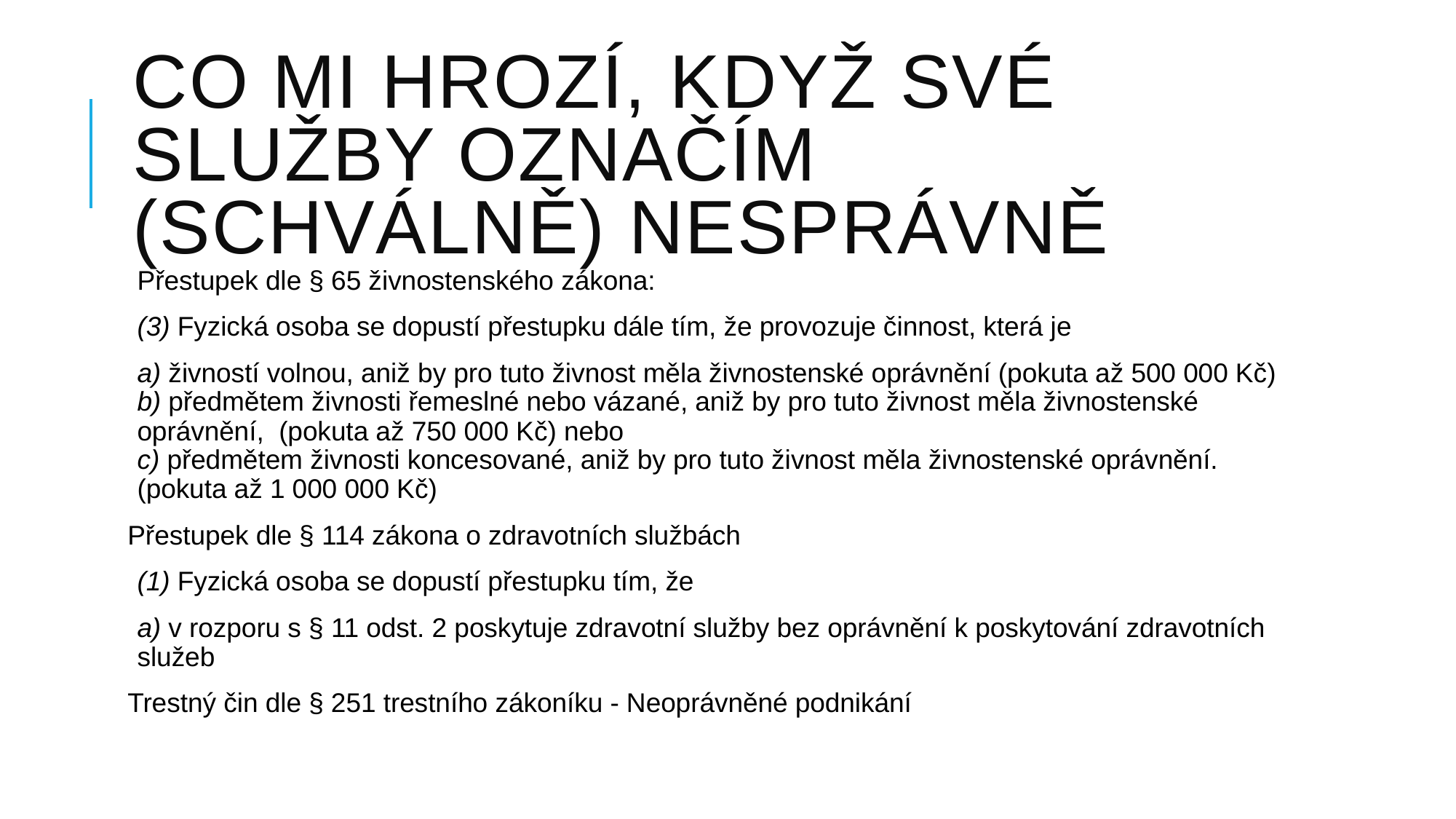

# Co mi hrozí, když své služby oznAčím (Schválně) nEsprávně
Přestupek dle § 65 živnostenského zákona:
(3) Fyzická osoba se dopustí přestupku dále tím, že provozuje činnost, která je
a) živností volnou, aniž by pro tuto živnost měla živnostenské oprávnění (pokuta až 500 000 Kč)
b) předmětem živnosti řemeslné nebo vázané, aniž by pro tuto živnost měla živnostenské oprávnění,  (pokuta až 750 000 Kč) nebo
c) předmětem živnosti koncesované, aniž by pro tuto živnost měla živnostenské oprávnění. (pokuta až 1 000 000 Kč)
Přestupek dle § 114 zákona o zdravotních službách
(1) Fyzická osoba se dopustí přestupku tím, že
a) v rozporu s § 11 odst. 2 poskytuje zdravotní služby bez oprávnění k poskytování zdravotních služeb
Trestný čin dle § 251 trestního zákoníku - Neoprávněné podnikání